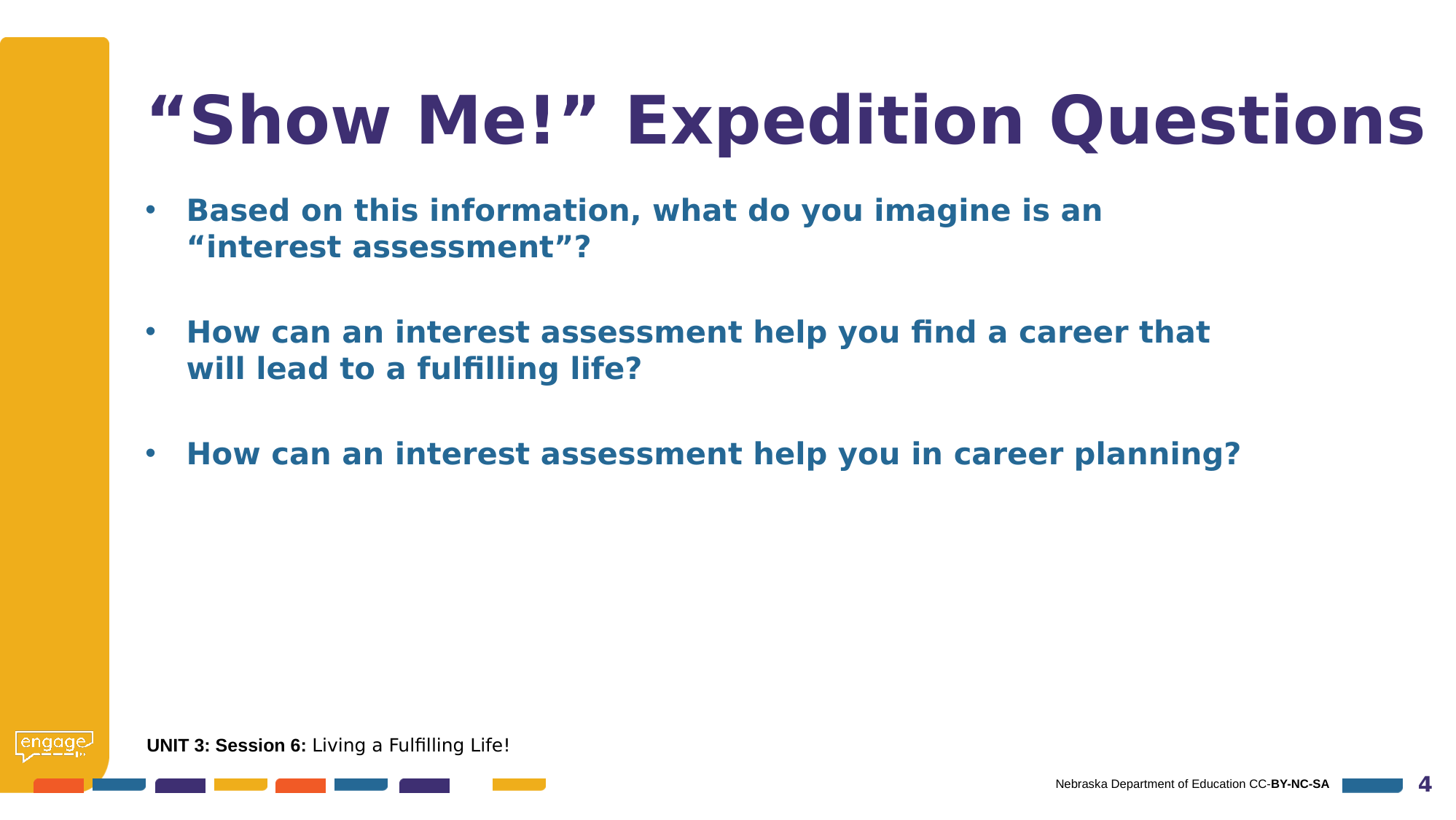

# “Show Me!” Expedition Questions
Based on this information, what do you imagine is an “interest assessment”?

How can an interest assessment help you find a career that will lead to a fulfilling life?

How can an interest assessment help you in career planning?

UNIT 3: Session 6: Living a Fulfilling Life!